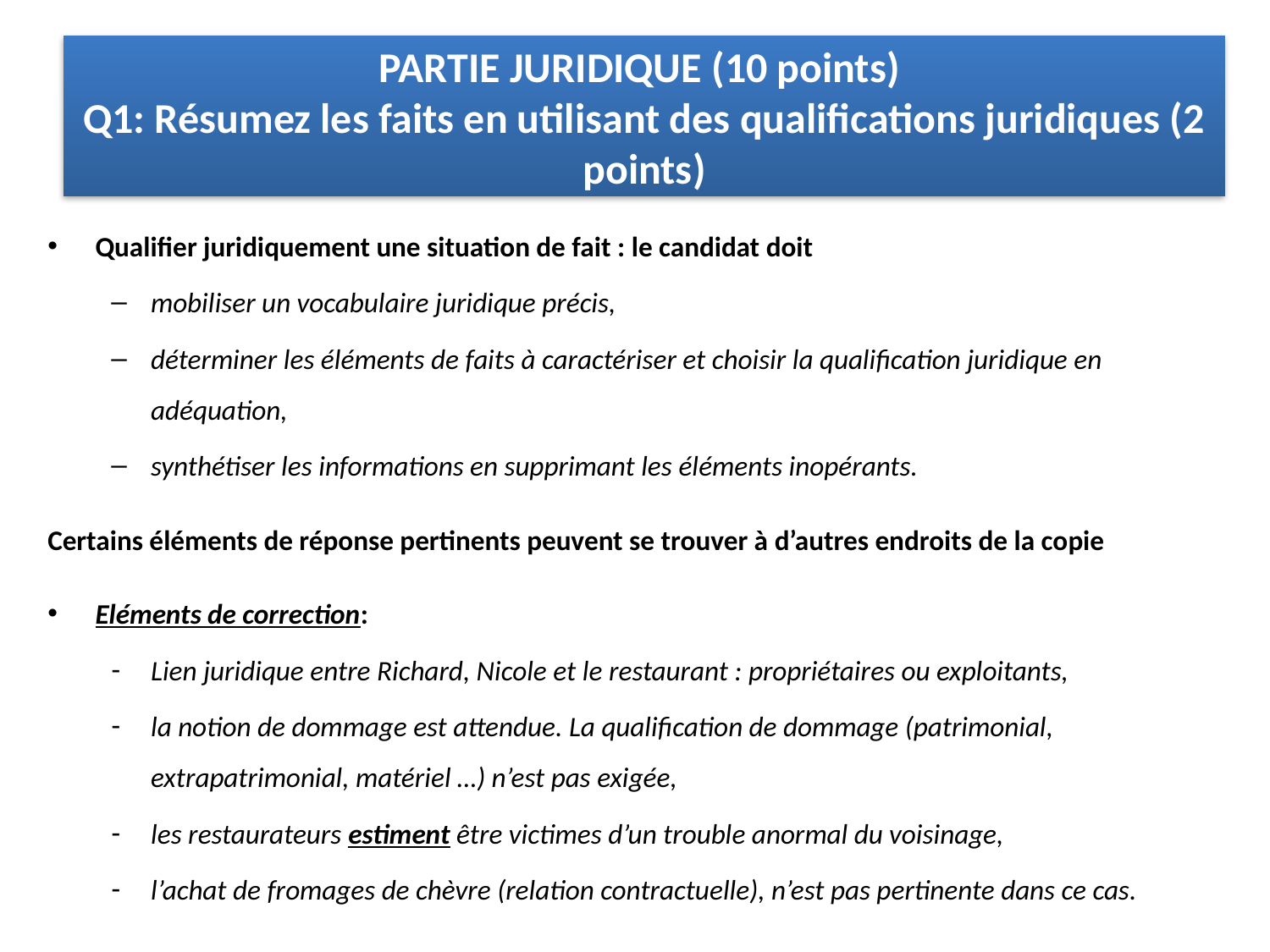

# PARTIE JURIDIQUE (10 points) Q1: Résumez les faits en utilisant des qualifications juridiques (2 points)
Qualifier juridiquement une situation de fait : le candidat doit
mobiliser un vocabulaire juridique précis,
déterminer les éléments de faits à caractériser et choisir la qualification juridique en adéquation,
synthétiser les informations en supprimant les éléments inopérants.

Certains éléments de réponse pertinents peuvent se trouver à d’autres endroits de la copie

Eléments de correction:
Lien juridique entre Richard, Nicole et le restaurant : propriétaires ou exploitants,
la notion de dommage est attendue. La qualification de dommage (patrimonial, extrapatrimonial, matériel …) n’est pas exigée,
les restaurateurs estiment être victimes d’un trouble anormal du voisinage,
l’achat de fromages de chèvre (relation contractuelle), n’est pas pertinente dans ce cas.